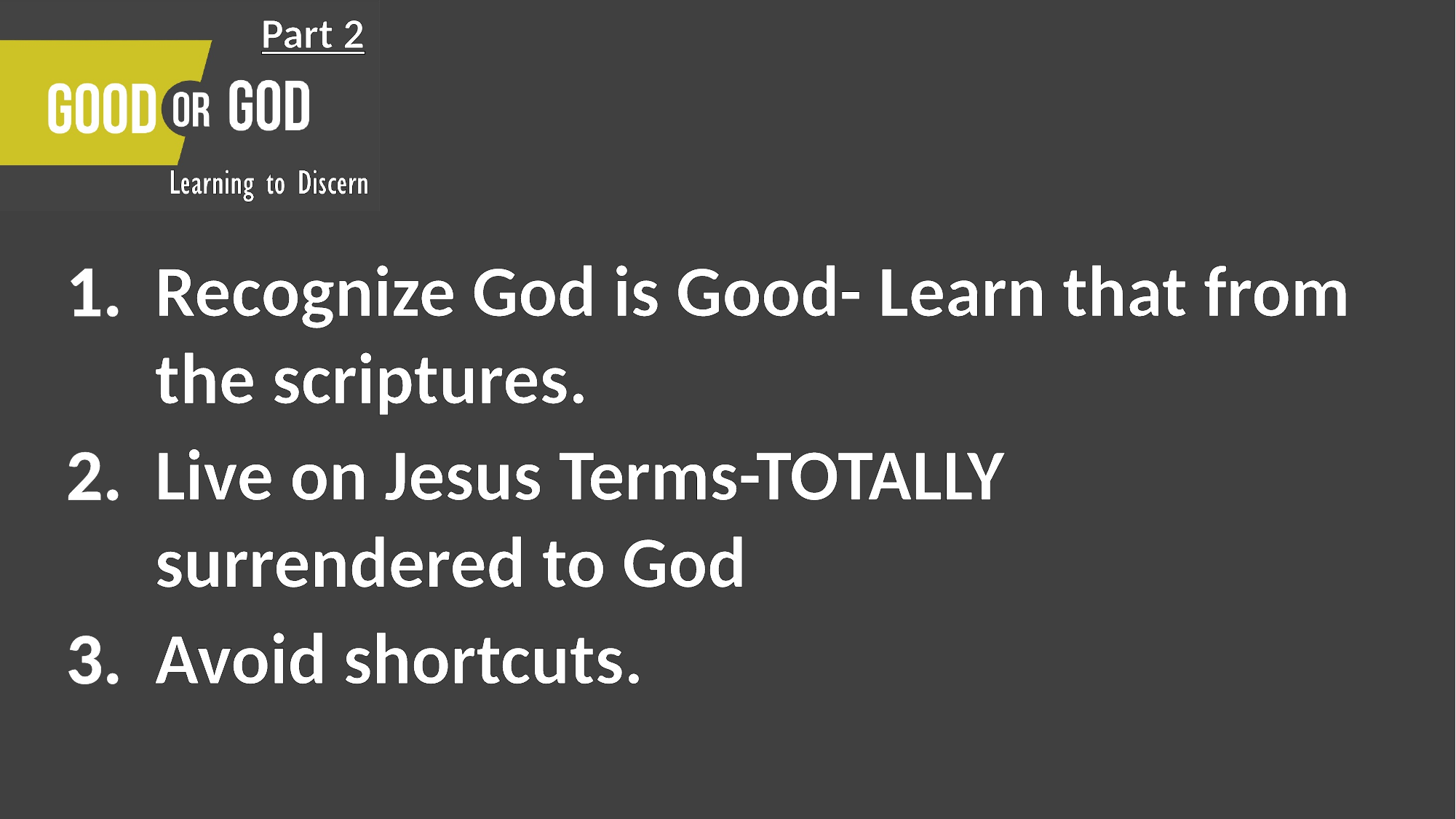

Part 2
Recognize God is Good- Learn that from the scriptures.
Live on Jesus Terms-TOTALLY surrendered to God
Avoid shortcuts.